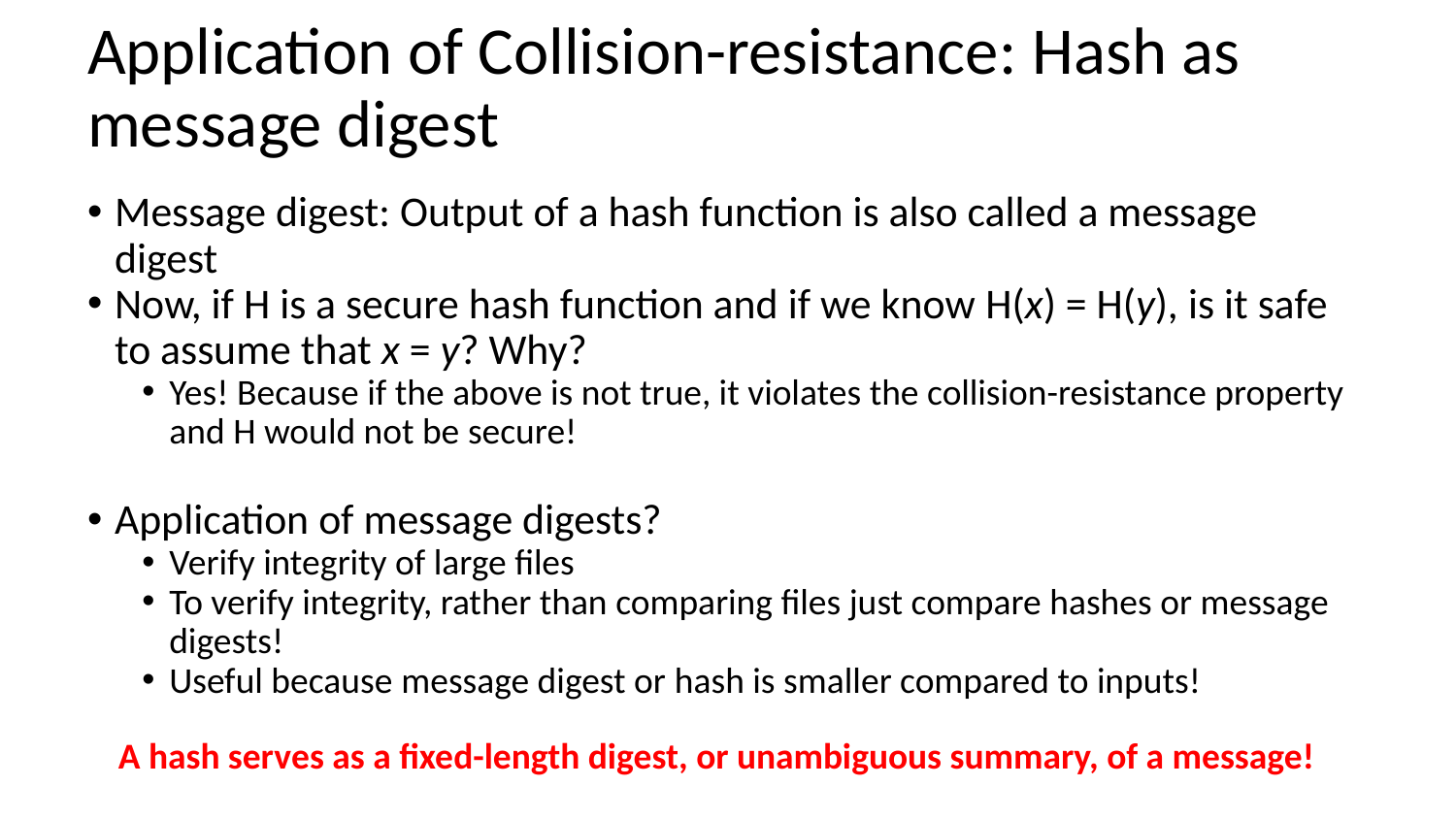

# Application of Collision-resistance: Hash as message digest
Message digest: Output of a hash function is also called a message digest
Now, if H is a secure hash function and if we know H(x) = H(y), is it safe to assume that x = y? Why?
Yes! Because if the above is not true, it violates the collision-resistance property and H would not be secure!

Application of message digests?
Verify integrity of large files
To verify integrity, rather than comparing files just compare hashes or message digests!
Useful because message digest or hash is smaller compared to inputs!
A hash serves as a fixed-length digest, or unambiguous summary, of a message!